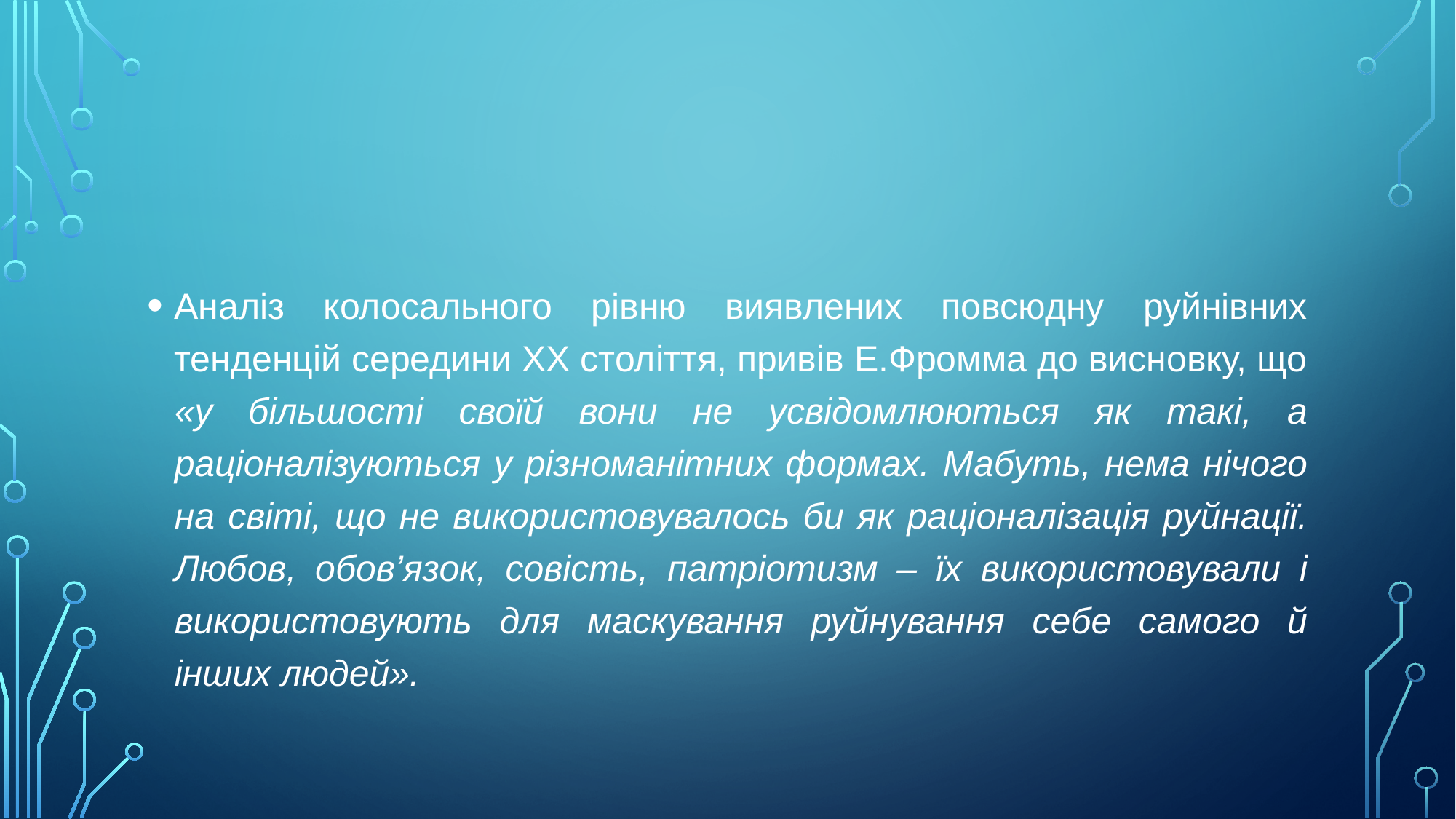

#
Аналіз колосального рівню виявлених повсюдну руйнівних тенденцій середини ХХ століття, привів Е.Фромма до висновку, що «у більшості своїй вони не усвідомлюються як такі, а раціоналізуються у різноманітних формах. Мабуть, нема нічого на світі, що не використовувалось би як раціоналізація руйнації. Любов, обов’язок, совість, патріотизм – їх використовували і використовують для маскування руйнування себе самого й інших людей».